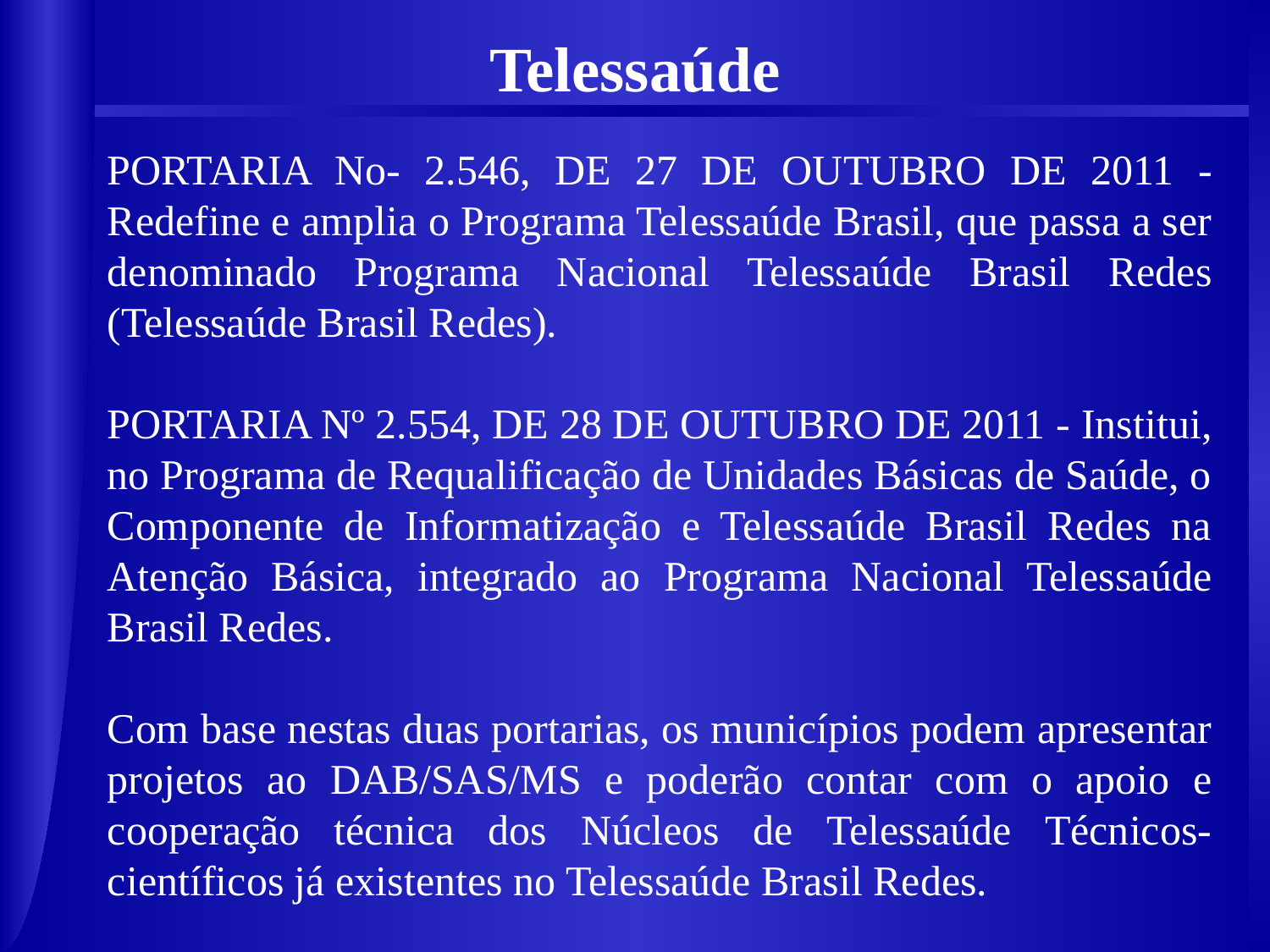

Telessaúde
PORTARIA No- 2.546, DE 27 DE OUTUBRO DE 2011 -Redefine e amplia o Programa Telessaúde Brasil, que passa a ser denominado Programa Nacional Telessaúde Brasil Redes (Telessaúde Brasil Redes).

PORTARIA Nº 2.554, DE 28 DE OUTUBRO DE 2011 - Institui, no Programa de Requalificação de Unidades Básicas de Saúde, o Componente de Informatização e Telessaúde Brasil Redes na Atenção Básica, integrado ao Programa Nacional Telessaúde Brasil Redes.

Com base nestas duas portarias, os municípios podem apresentar projetos ao DAB/SAS/MS e poderão contar com o apoio e cooperação técnica dos Núcleos de Telessaúde Técnicos-científicos já existentes no Telessaúde Brasil Redes.